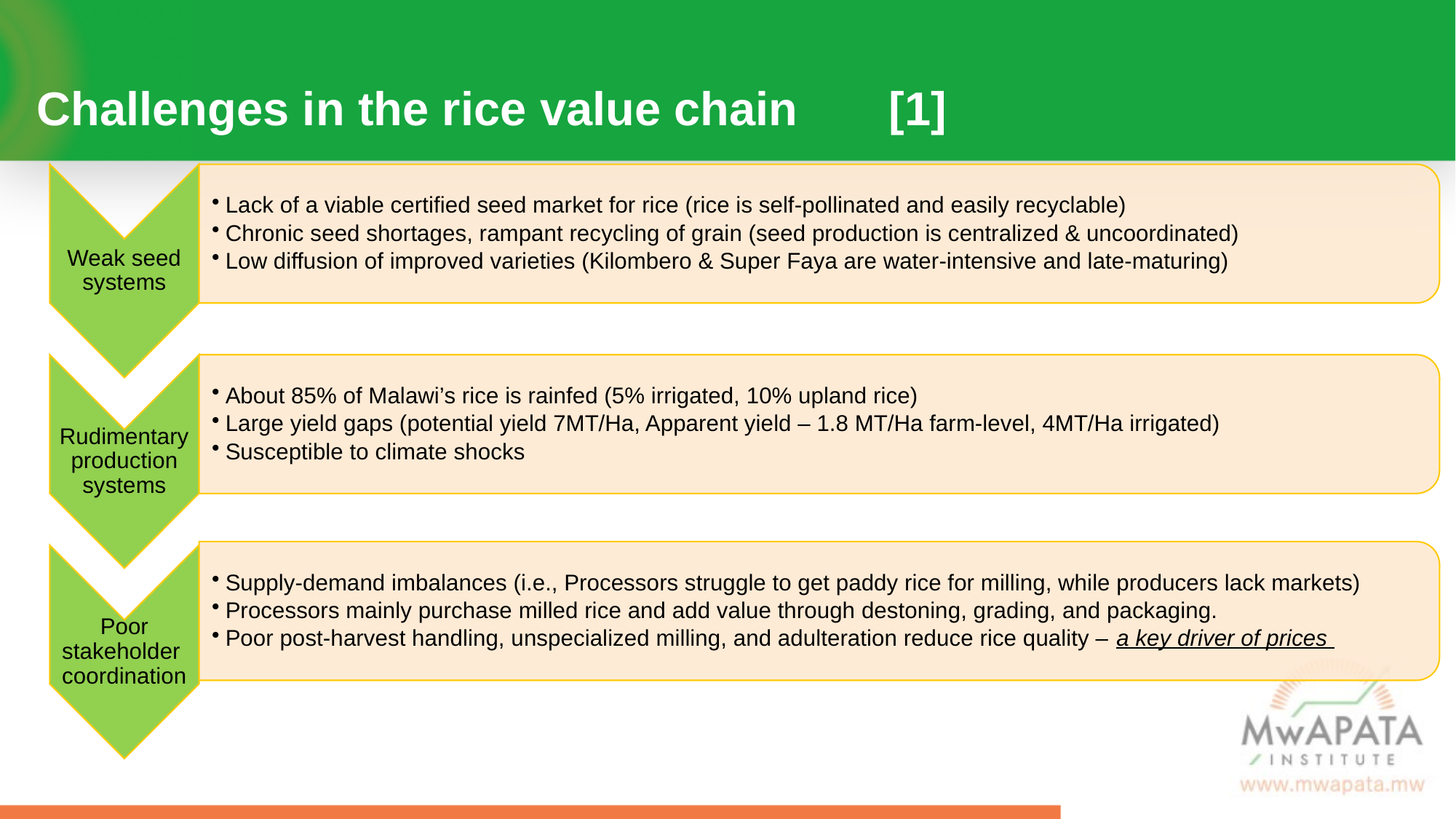

# Challenges in the rice value chain 		[1]
Weak seed systems
Lack of a viable certified seed market for rice (rice is self-pollinated and easily recyclable)
Chronic seed shortages, rampant recycling of grain (seed production is centralized & uncoordinated)
Low diffusion of improved varieties (Kilombero & Super Faya are water-intensive and late-maturing)
Rudimentary production systems
About 85% of Malawi’s rice is rainfed (5% irrigated, 10% upland rice)
Large yield gaps (potential yield 7MT/Ha, Apparent yield – 1.8 MT/Ha farm-level, 4MT/Ha irrigated)
Susceptible to climate shocks
Poor stakeholder  coordination
Supply-demand imbalances (i.e., Processors struggle to get paddy rice for milling, while producers lack markets)
Processors mainly purchase milled rice and add value through destoning, grading, and packaging.
Poor post-harvest handling, unspecialized milling, and adulteration reduce rice quality – a key driver of prices